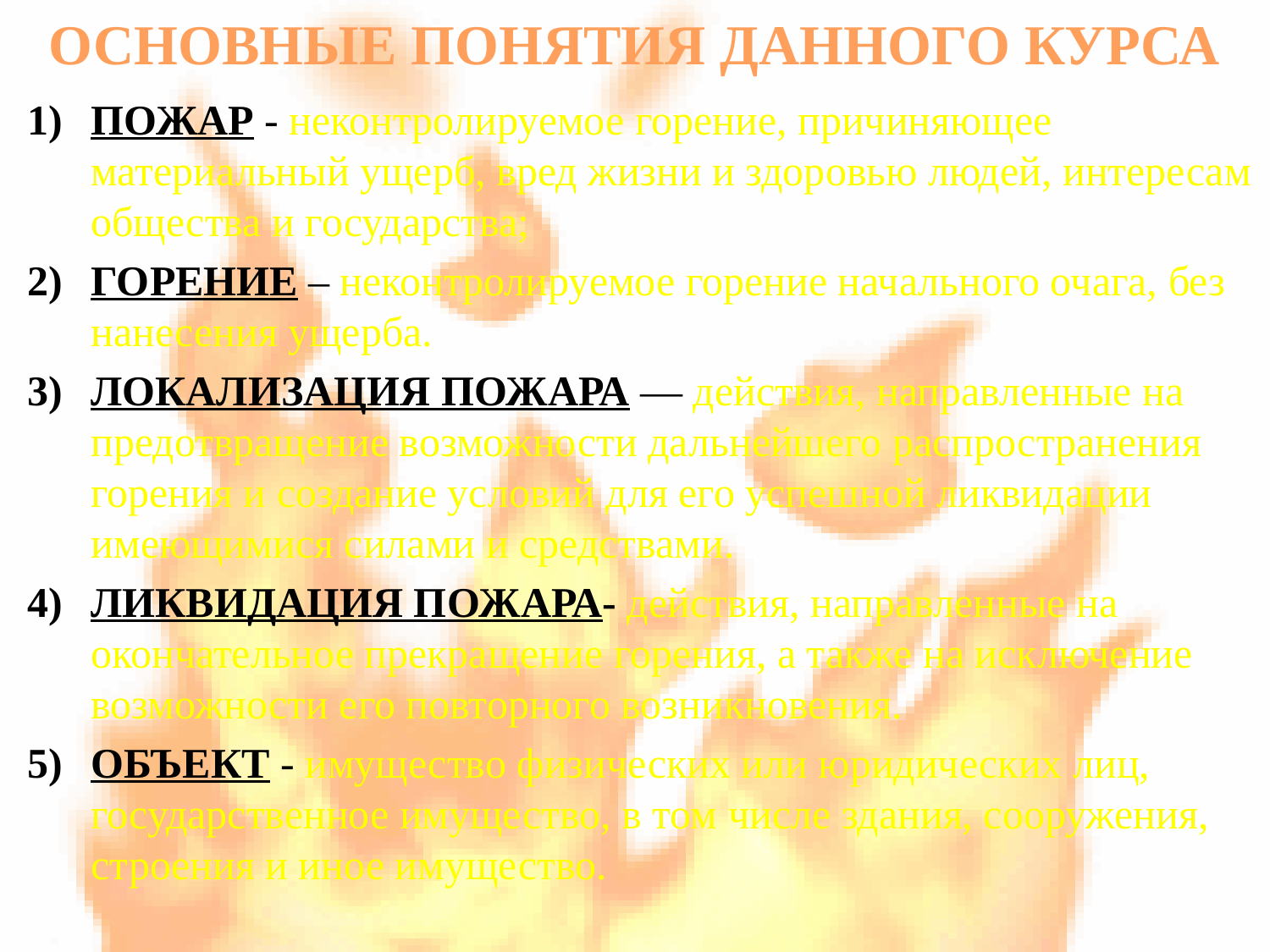

# ОСНОВНЫЕ ПОНЯТИЯ ДАННОГО КУРСА
ПОЖАР - неконтролируемое горение, причиняющее материальный ущерб, вред жизни и здоровью людей, интересам общества и государства;
ГОРЕНИЕ – неконтролируемое горение начального очага, без нанесения ущерба.
ЛОКАЛИЗАЦИЯ ПОЖАРА — действия, направленные на предотвращение возможности дальнейшего распространения горения и создание условий для его успешной ликвидации имеющимися силами и средствами.
ЛИКВИДАЦИЯ ПОЖАРА- действия, направленные на окончательное прекращение горения, а также на исключение возможности его повторного возникновения.
ОБЪЕКТ - имущество физических или юридических лиц, государственное имущество, в том числе здания, сооружения, строения и иное имущество.